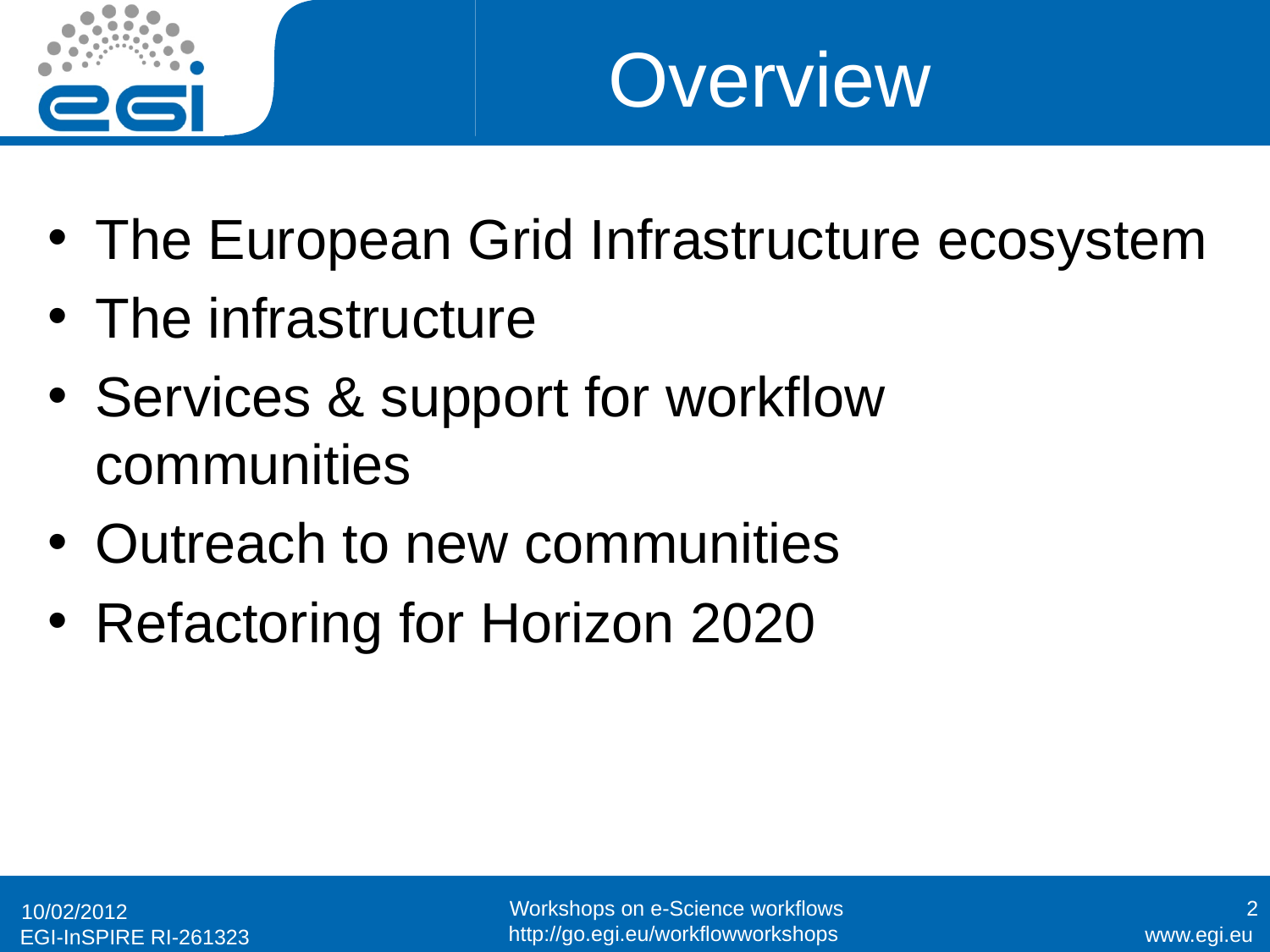

# Overview
The European Grid Infrastructure ecosystem
The infrastructure
Services & support for workflow communities
Outreach to new communities
Refactoring for Horizon 2020
2
10/02/2012